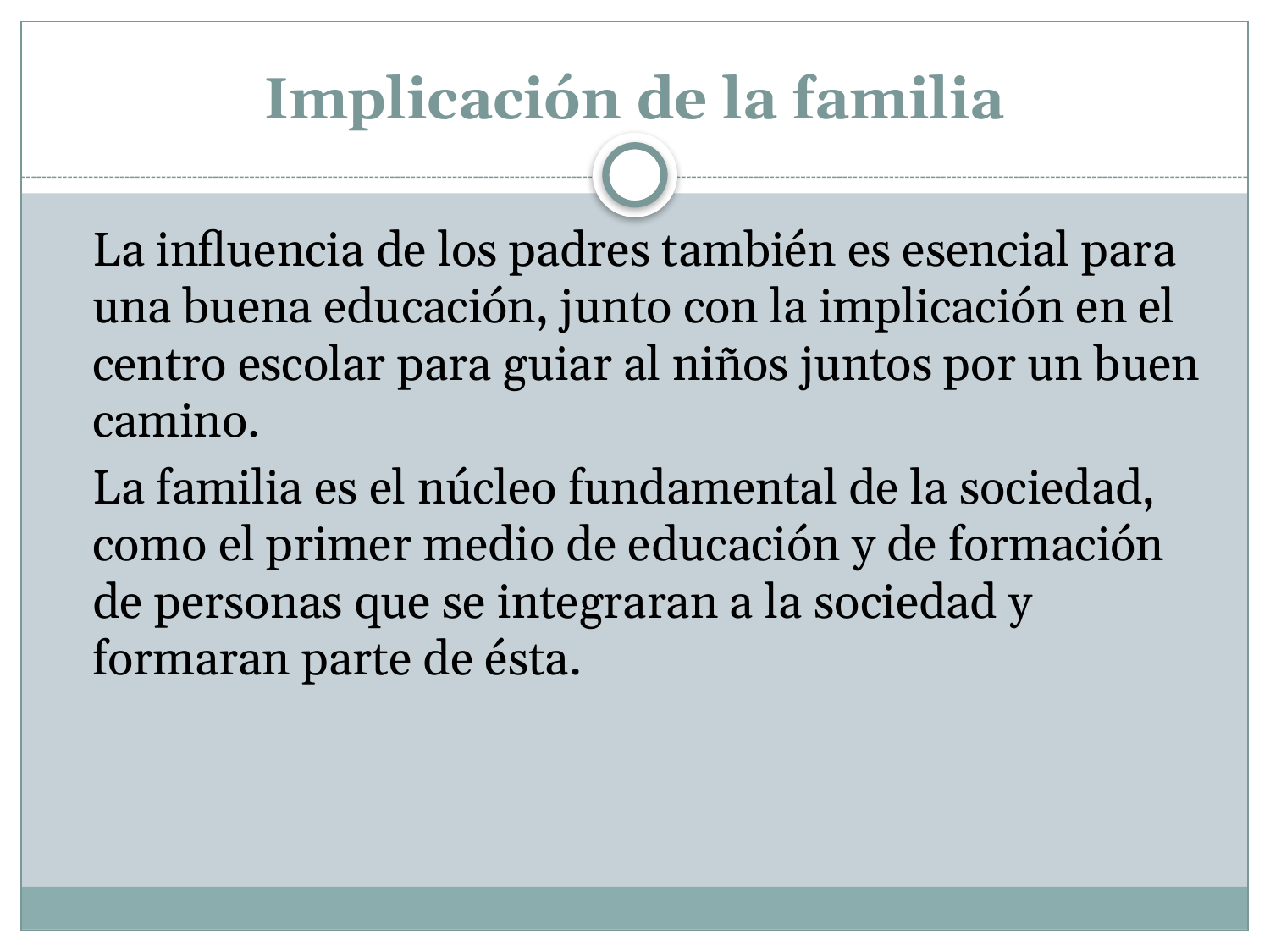

# Implicación de la familia
	La influencia de los padres también es esencial para una buena educación, junto con la implicación en el centro escolar para guiar al niños juntos por un buen camino.
	La familia es el núcleo fundamental de la sociedad, como el primer medio de educación y de formación de personas que se integraran a la sociedad y formaran parte de ésta.